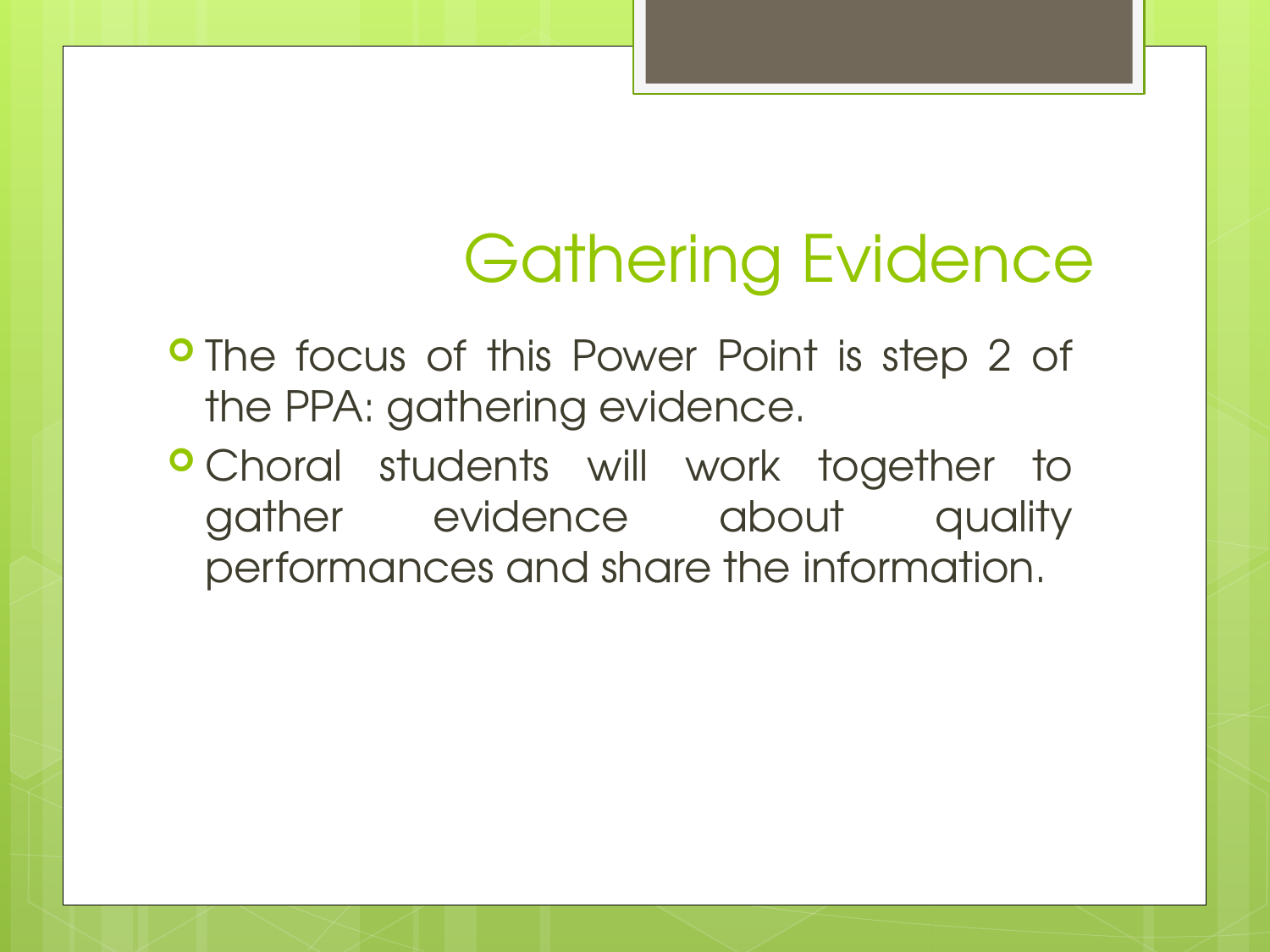

# Gathering Evidence
The focus of this Power Point is step 2 of the PPA: gathering evidence.
Choral students will work together to gather evidence about quality performances and share the information.